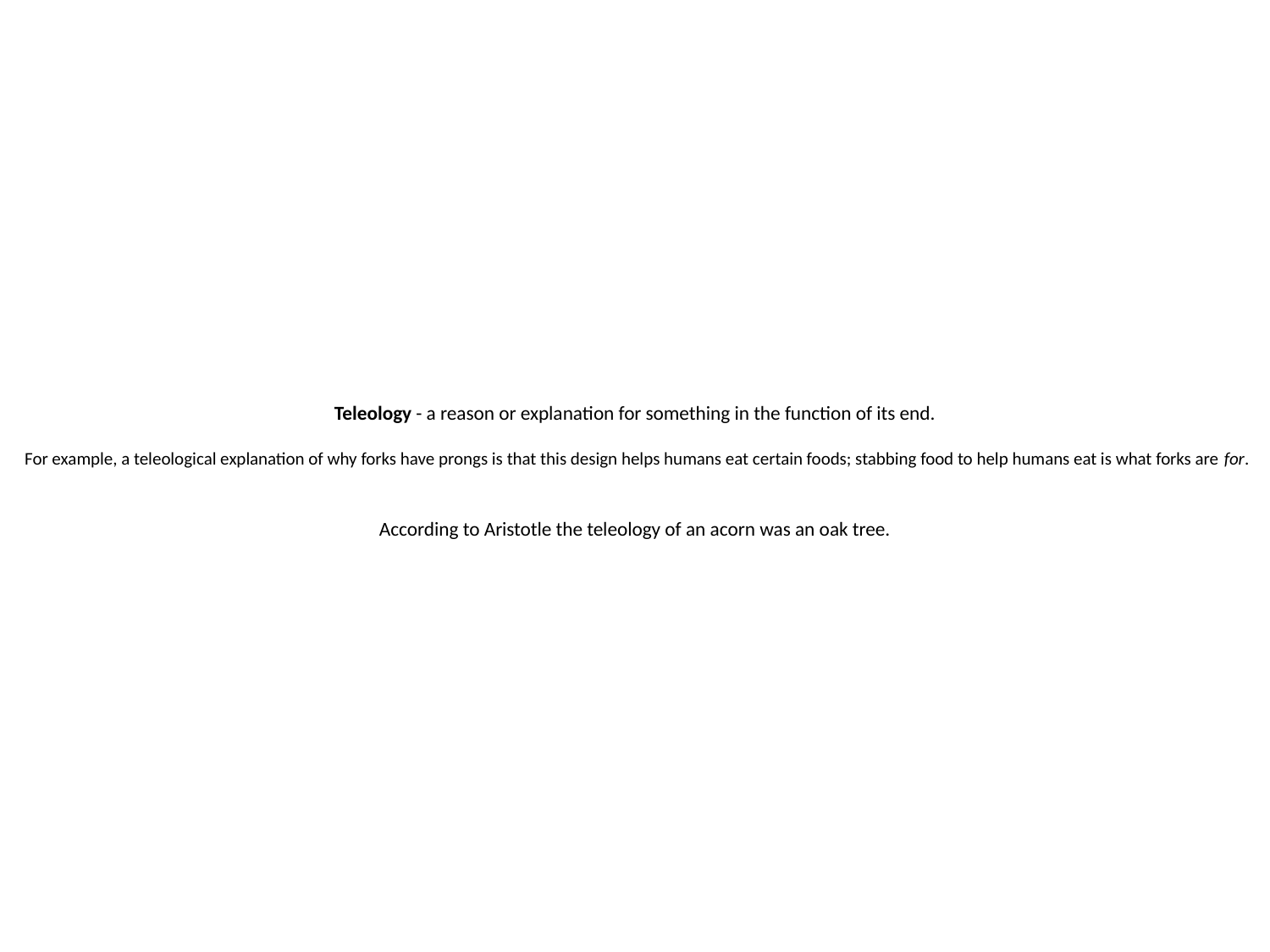

# Teleology - a reason or explanation for something in the function of its end. For example, a teleological explanation of why forks have prongs is that this design helps humans eat certain foods; stabbing food to help humans eat is what forks are for. According to Aristotle the teleology of an acorn was an oak tree.